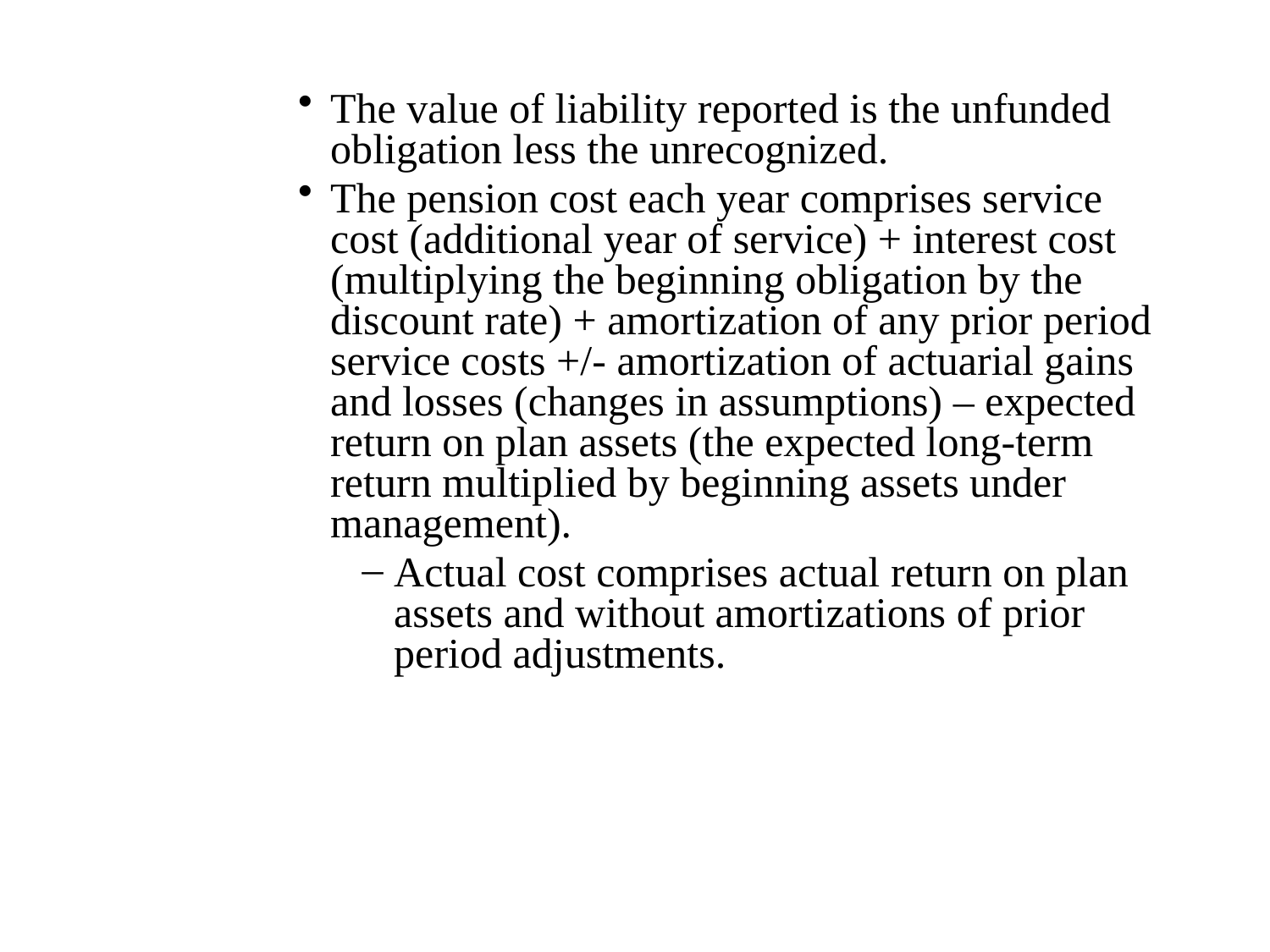

The value of liability reported is the unfunded obligation less the unrecognized.
The pension cost each year comprises service cost (additional year of service) + interest cost (multiplying the beginning obligation by the discount rate) + amortization of any prior period service costs +/- amortization of actuarial gains and losses (changes in assumptions) – expected return on plan assets (the expected long-term return multiplied by beginning assets under management).
Actual cost comprises actual return on plan assets and without amortizations of prior period adjustments.